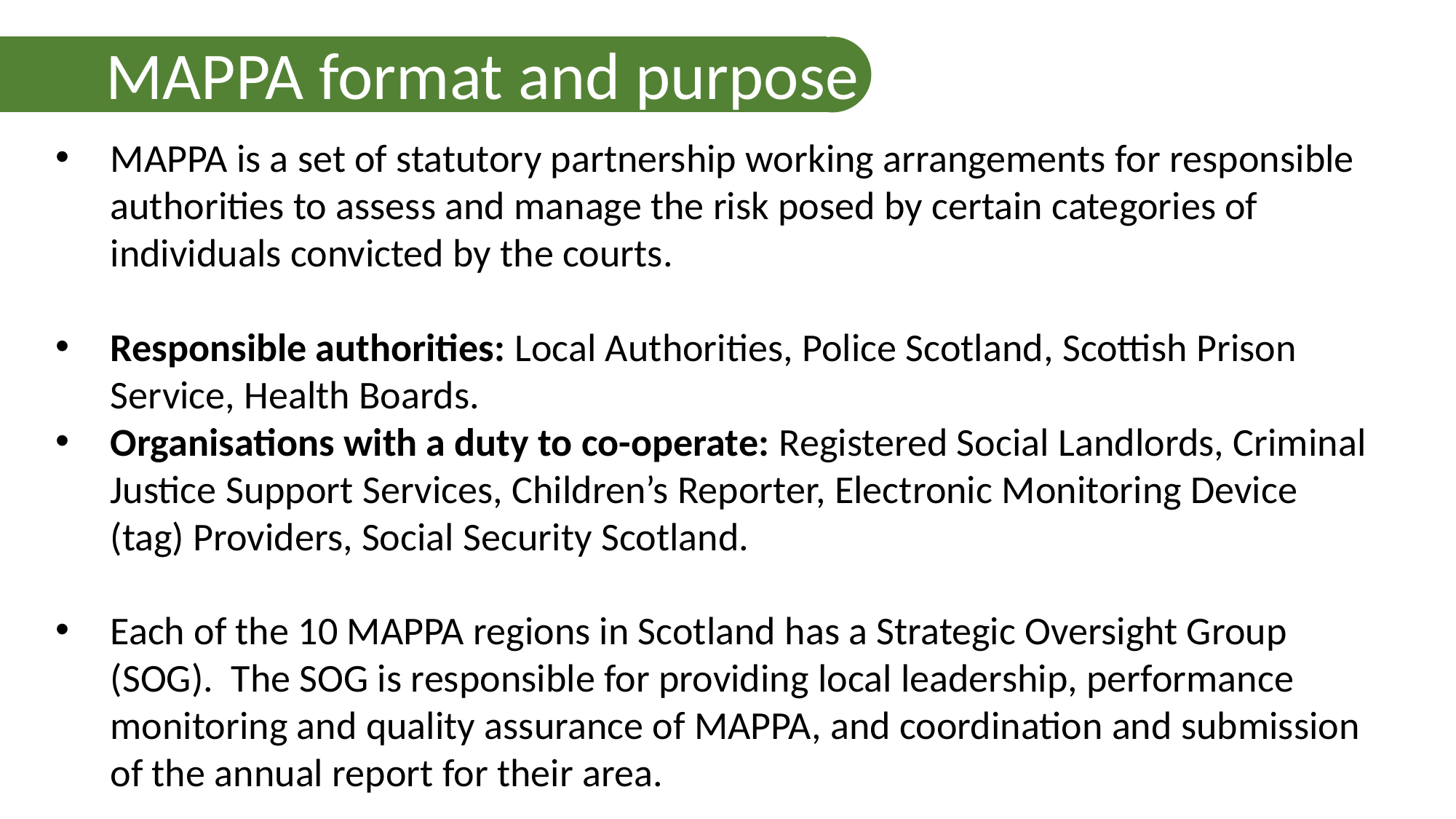

# MAPPA format and purpose

MAPPA is a set of statutory partnership working arrangements for responsible authorities to assess and manage the risk posed by certain categories of individuals convicted by the courts.

Responsible authorities: Local Authorities, Police Scotland, Scottish Prison Service, Health Boards.
Organisations with a duty to co-operate: Registered Social Landlords, Criminal Justice Support Services, Children’s Reporter, Electronic Monitoring Device (tag) Providers, Social Security Scotland.

Each of the 10 MAPPA regions in Scotland has a Strategic Oversight Group (SOG).  The SOG is responsible for providing local leadership, performance monitoring and quality assurance of MAPPA, and coordination and submission of the annual report for their area.